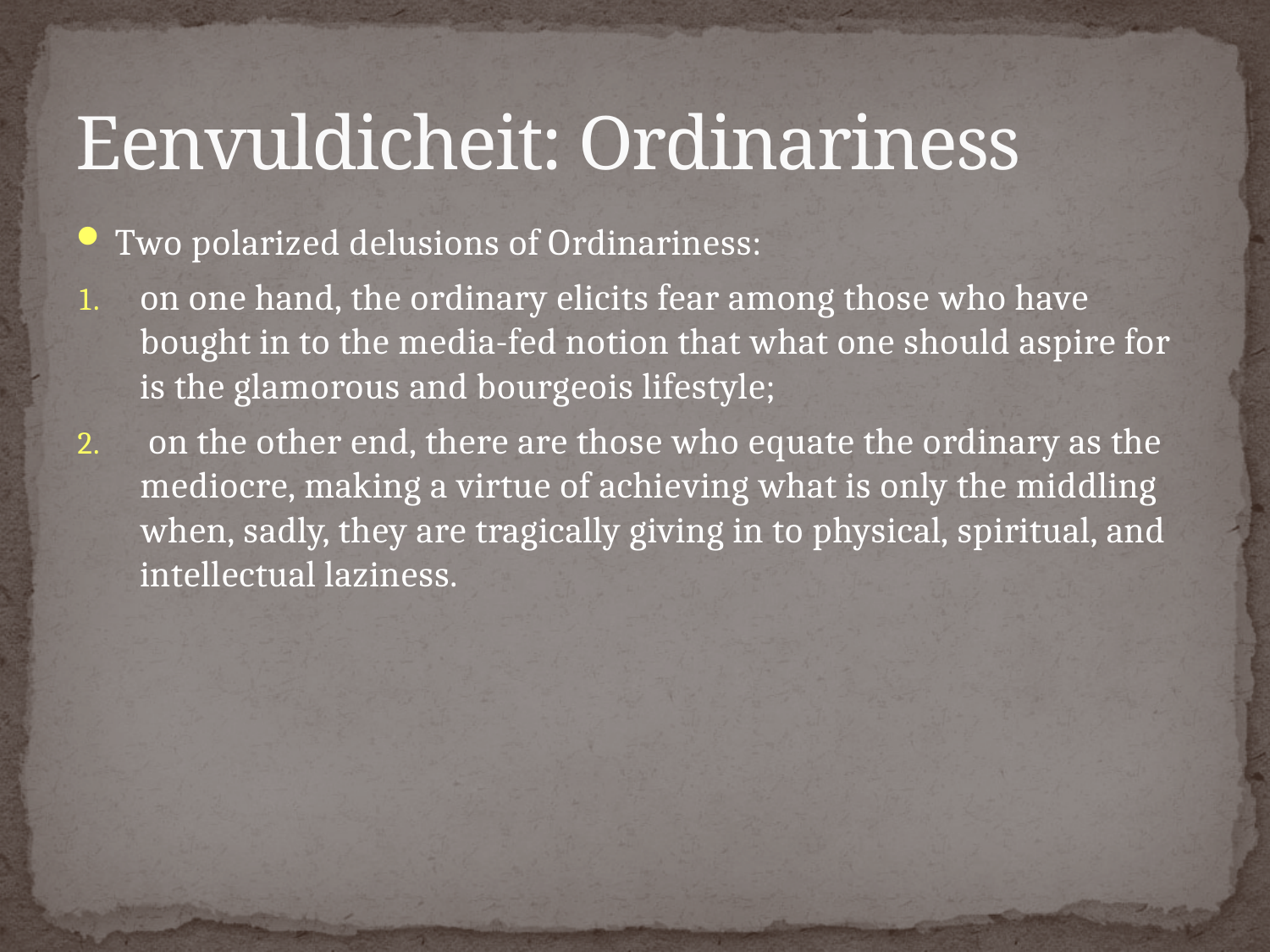

# Eenvuldicheit: Ordinariness
Two polarized delusions of Ordinariness:
on one hand, the ordinary elicits fear among those who have bought in to the media-fed notion that what one should aspire for is the glamorous and bourgeois lifestyle;
 on the other end, there are those who equate the ordinary as the mediocre, making a virtue of achieving what is only the middling when, sadly, they are tragically giving in to physical, spiritual, and intellectual laziness.